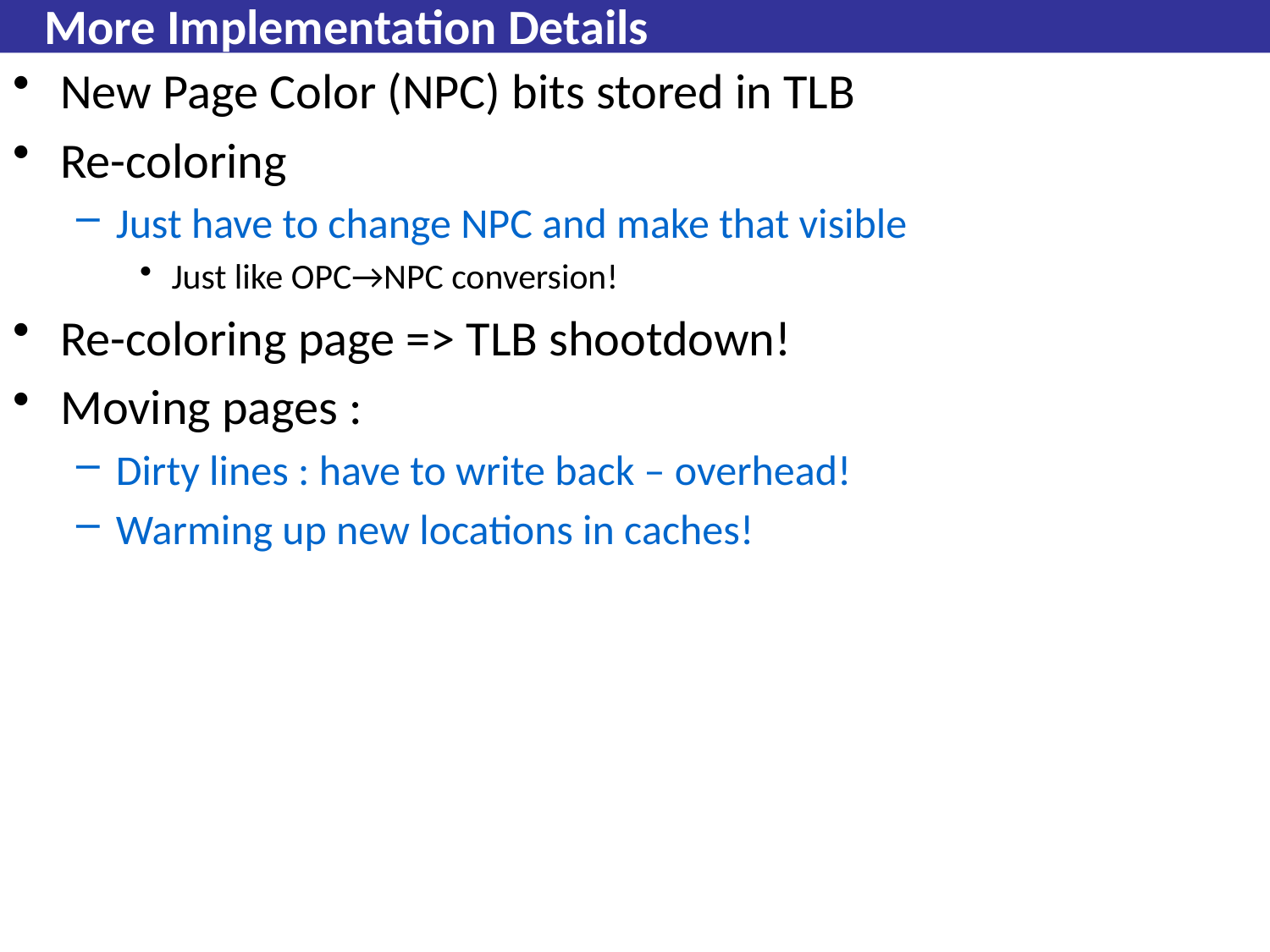

# More Implementation Details
New Page Color (NPC) bits stored in TLB
Re-coloring
Just have to change NPC and make that visible
Just like OPC→NPC conversion!
Re-coloring page => TLB shootdown!
Moving pages :
Dirty lines : have to write back – overhead!
Warming up new locations in caches!
394